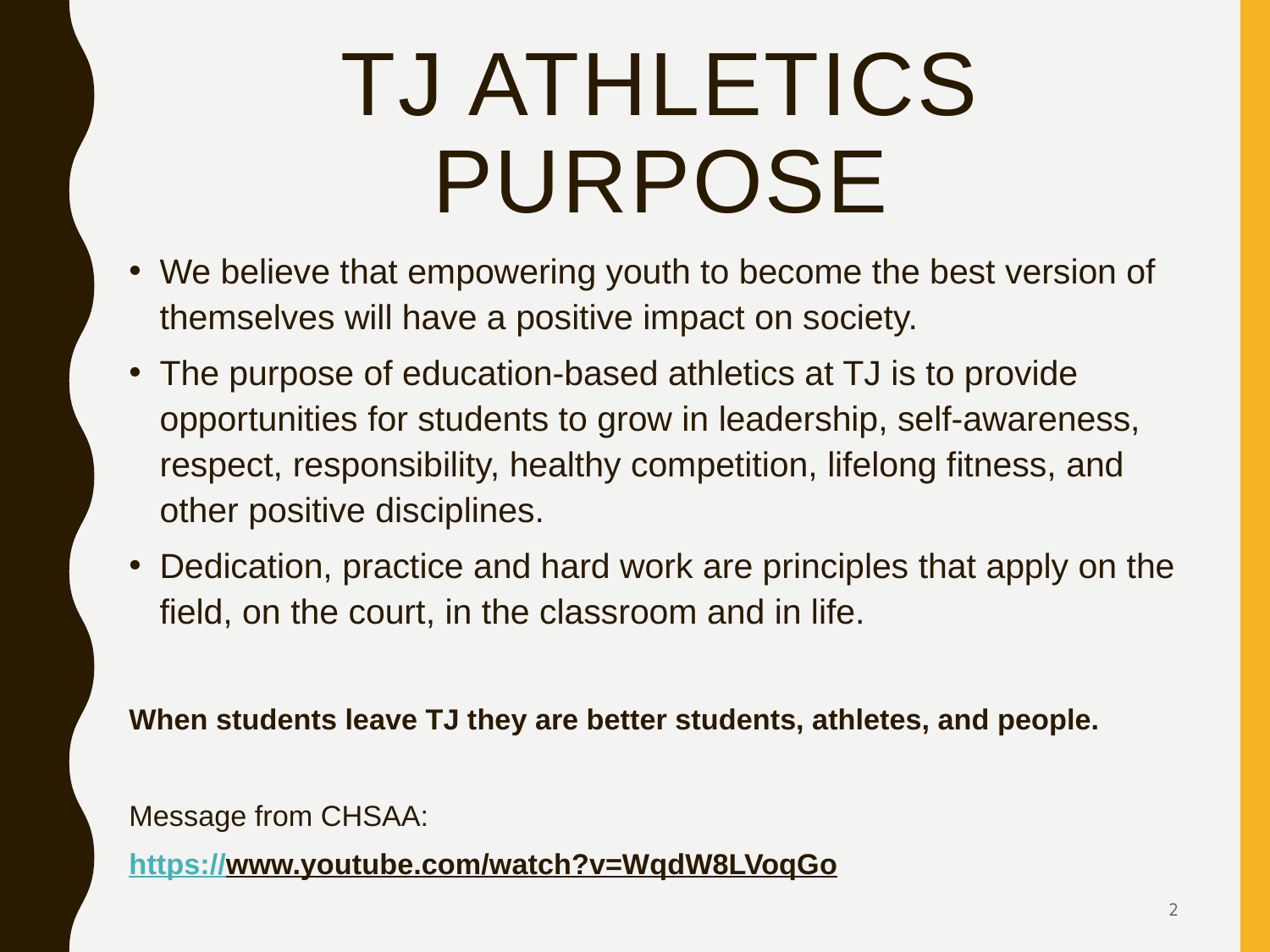

# TJ Athletics purpose
We believe that empowering youth to become the best version of themselves will have a positive impact on society.
The purpose of education-based athletics at TJ is to provide opportunities for students to grow in leadership, self-awareness, respect, responsibility, healthy competition, lifelong fitness, and other positive disciplines.
Dedication, practice and hard work are principles that apply on the field, on the court, in the classroom and in life.

When students leave TJ they are better students, athletes, and people.

Message from CHSAA:
https://www.youtube.com/watch?v=WqdW8LVoqGo
2